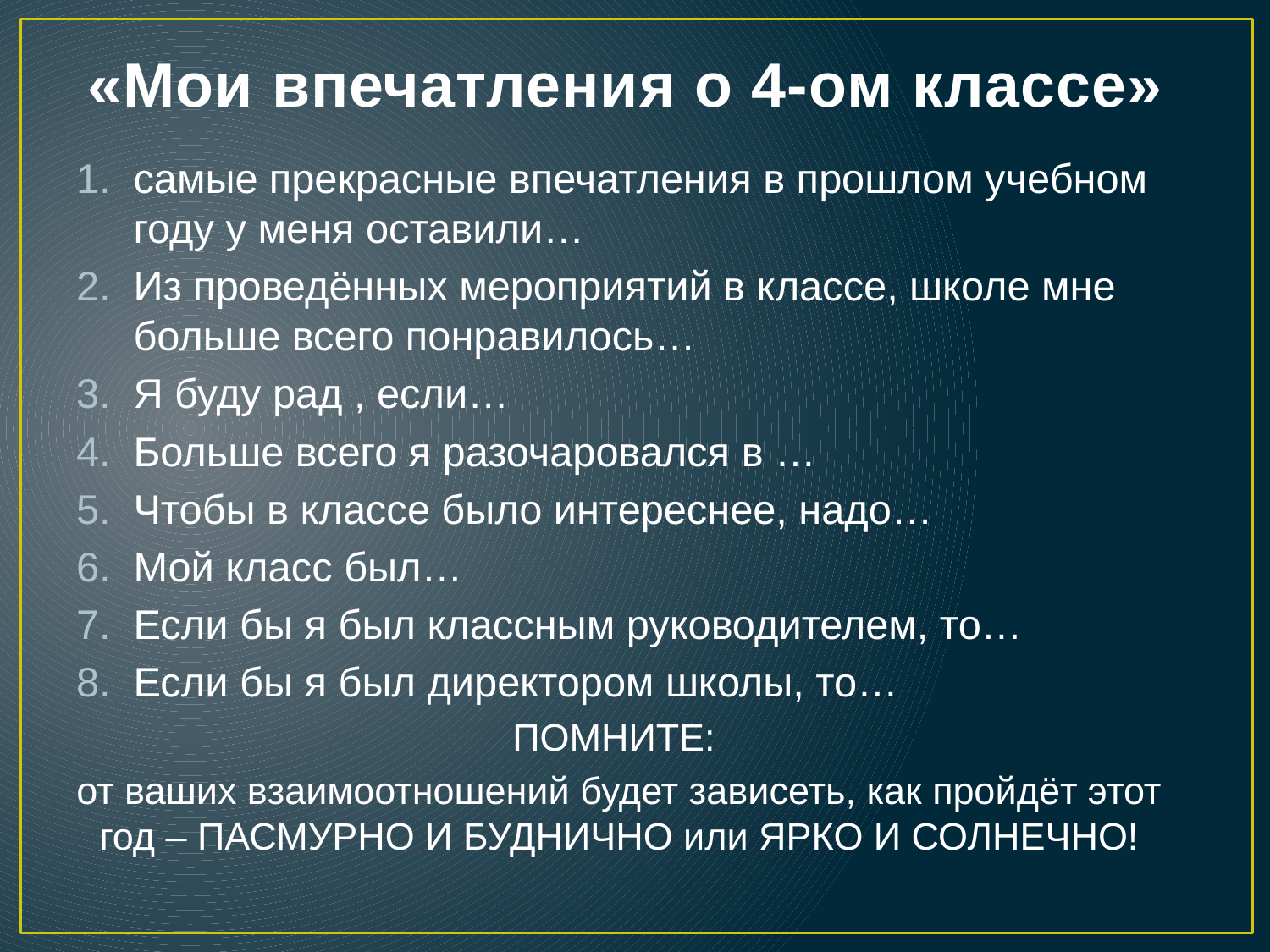

# «Мои впечатления о 4-ом классе»
самые прекрасные впечатления в прошлом учебном году у меня оставили…
Из проведённых мероприятий в классе, школе мне больше всего понравилось…
Я буду рад , если…
Больше всего я разочаровался в …
Чтобы в классе было интереснее, надо…
Мой класс был…
Если бы я был классным руководителем, то…
Если бы я был директором школы, то…
ПОМНИТЕ:
от ваших взаимоотношений будет зависеть, как пройдёт этот год – ПАСМУРНО И БУДНИЧНО или ЯРКО И СОЛНЕЧНО!